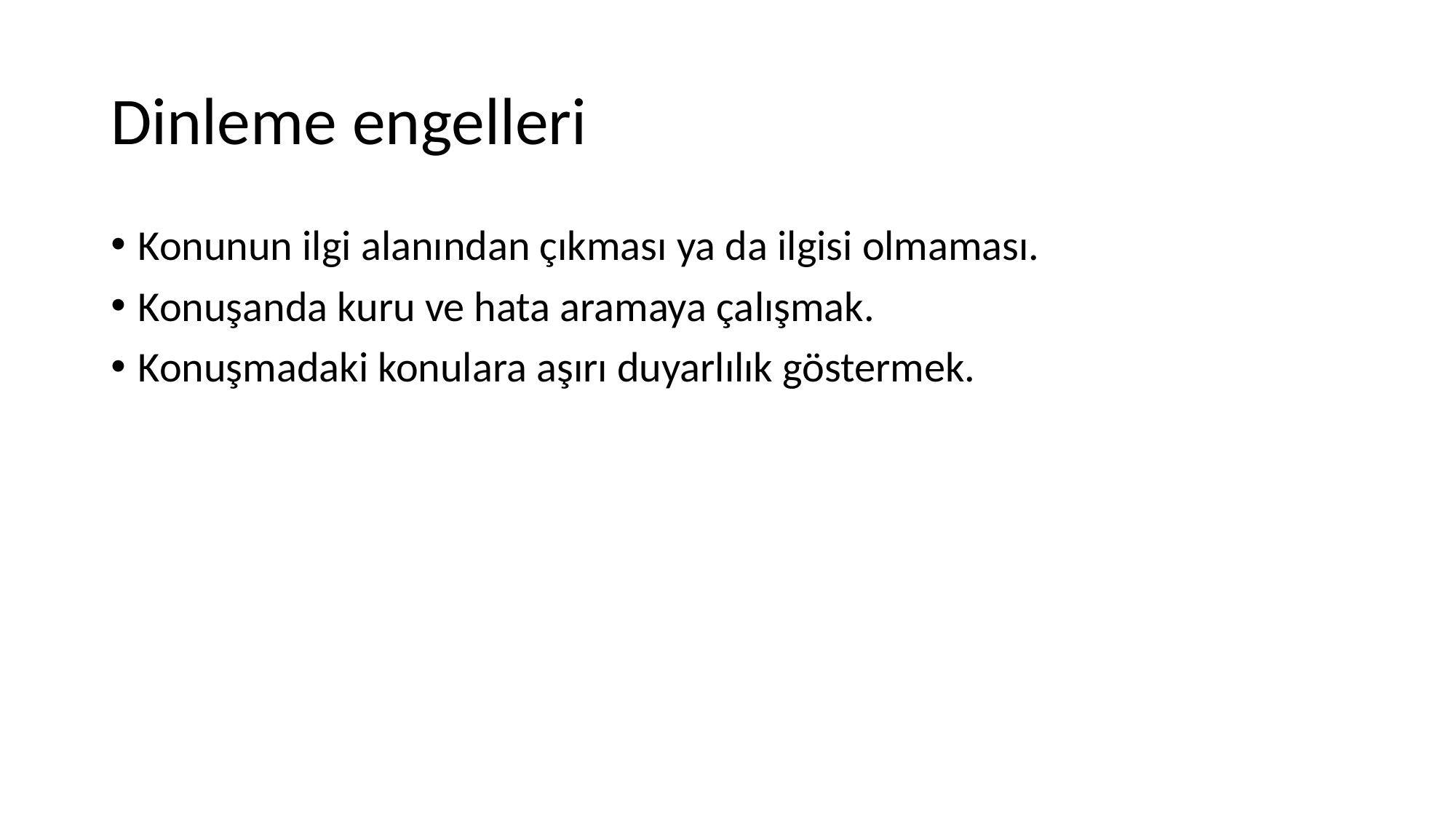

# Dinleme engelleri
Konunun ilgi alanından çıkması ya da ilgisi olmaması.
Konuşanda kuru ve hata aramaya çalışmak.
Konuşmadaki konulara aşırı duyarlılık göstermek.